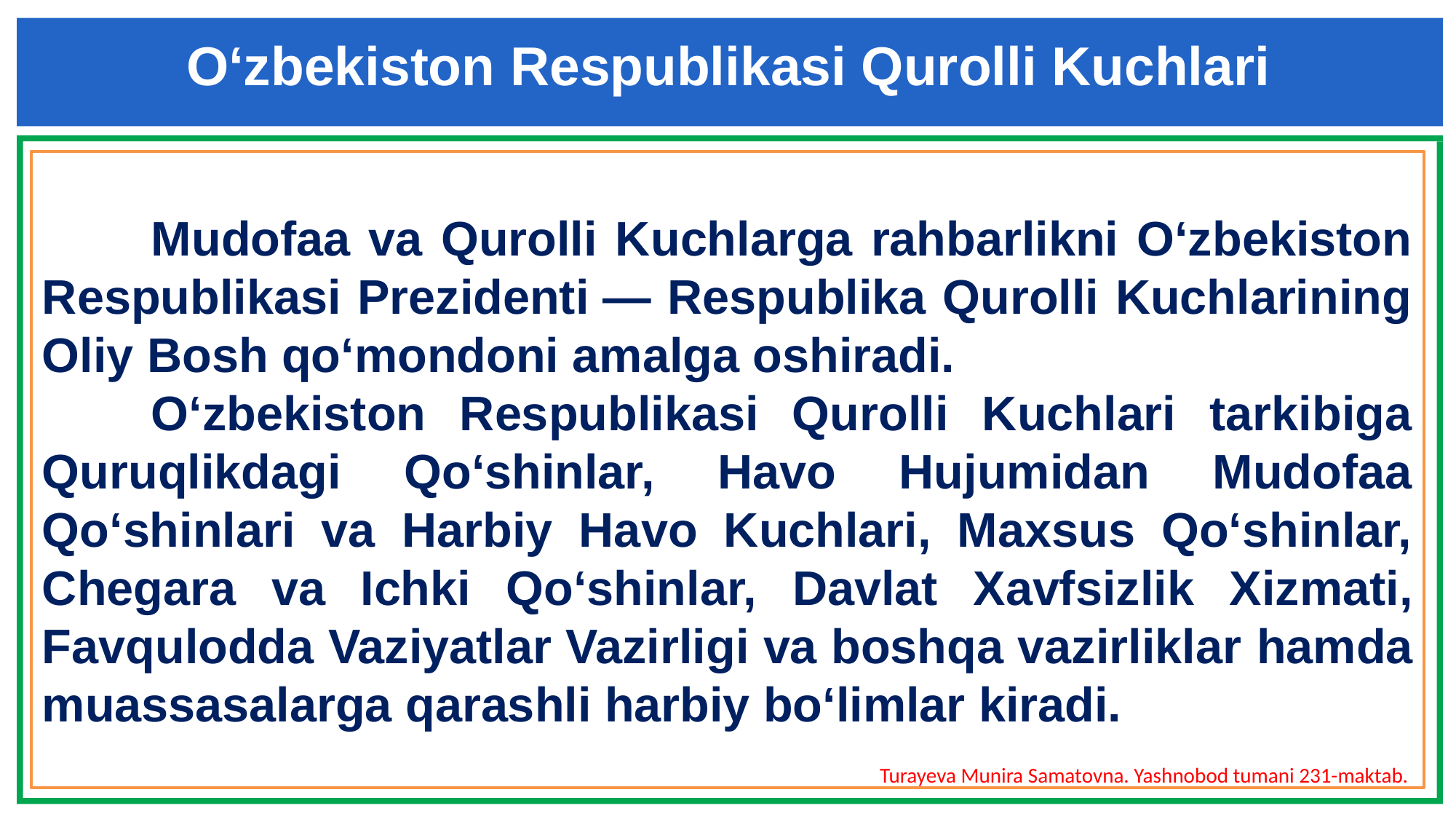

O‘zbekiston Respublikasi Qurolli Kuchlari
	Mudofaa va Qurolli Kuchlarga rahbarlikni Oʻzbekiston Respublikasi Prezidenti — Respublika Qurolli Kuchlarining Oliy Bosh qoʻmondoni amalga oshiradi.
	Oʻzbekiston Respublikasi Qurolli Kuchlari tarkibiga Quruqlikdagi Qoʻshinlar, Havo Hujumidan Mudofaa Qoʻshinlari va Harbiy Havo Kuchlari, Maxsus Qoʻshinlar, Chegara va Ichki Qoʻshinlar, Davlat Xavfsizlik Xizmati, Favqulodda Vaziyatlar Vazirligi va boshqa vazirliklar hamda muassasalarga qarashli harbiy boʻlimlar kiradi.
Turayeva Munira Samatovna. Yashnobod tumani 231-maktab.